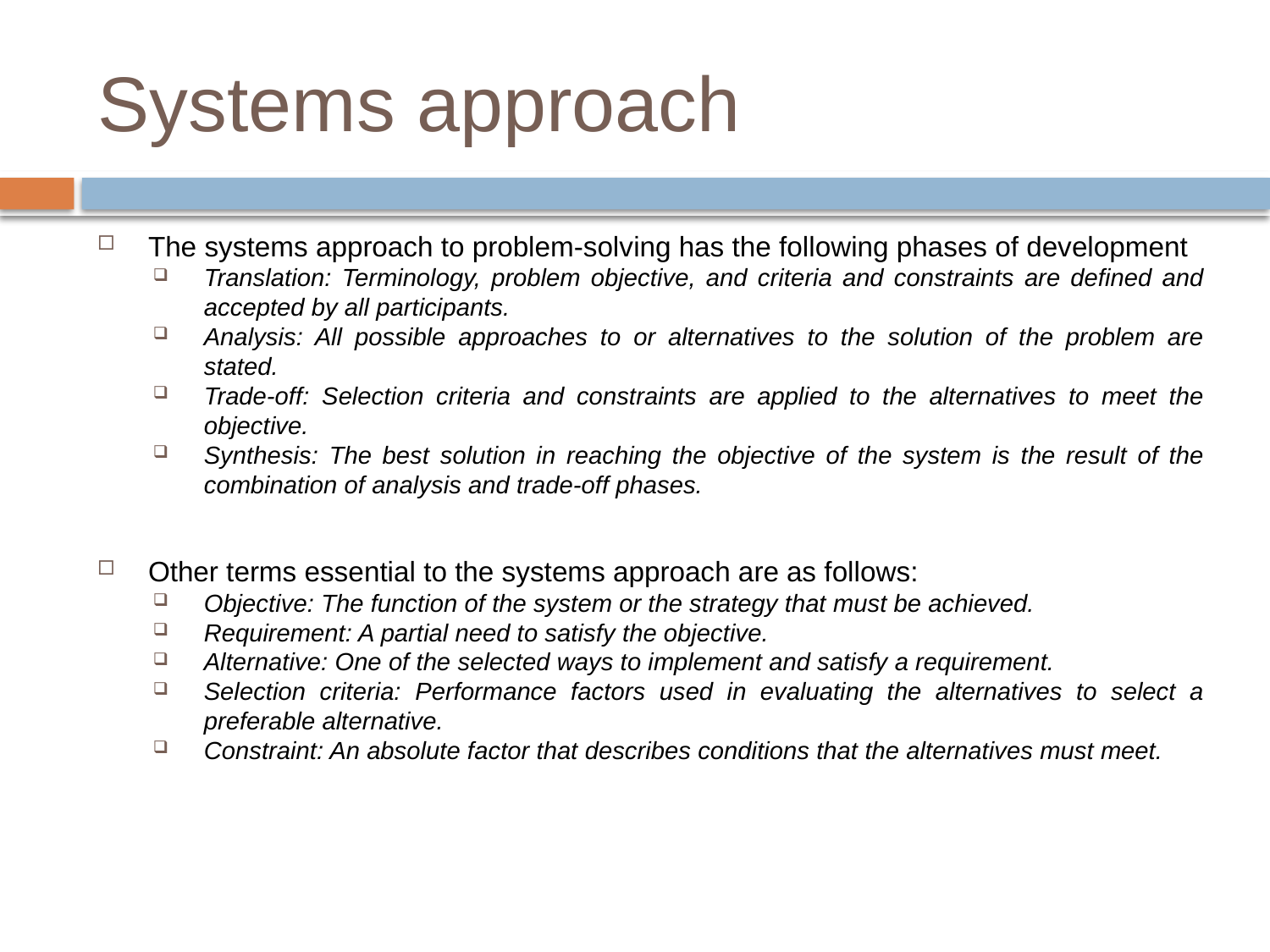

# Systems approach
The systems approach to problem-solving has the following phases of development
Translation: Terminology, problem objective, and criteria and constraints are defined and accepted by all participants.
Analysis: All possible approaches to or alternatives to the solution of the problem are stated.
Trade-off: Selection criteria and constraints are applied to the alternatives to meet the objective.
Synthesis: The best solution in reaching the objective of the system is the result of the combination of analysis and trade-off phases.

Other terms essential to the systems approach are as follows:
Objective: The function of the system or the strategy that must be achieved.
Requirement: A partial need to satisfy the objective.
Alternative: One of the selected ways to implement and satisfy a requirement.
Selection criteria: Performance factors used in evaluating the alternatives to select a preferable alternative.
Constraint: An absolute factor that describes conditions that the alternatives must meet.